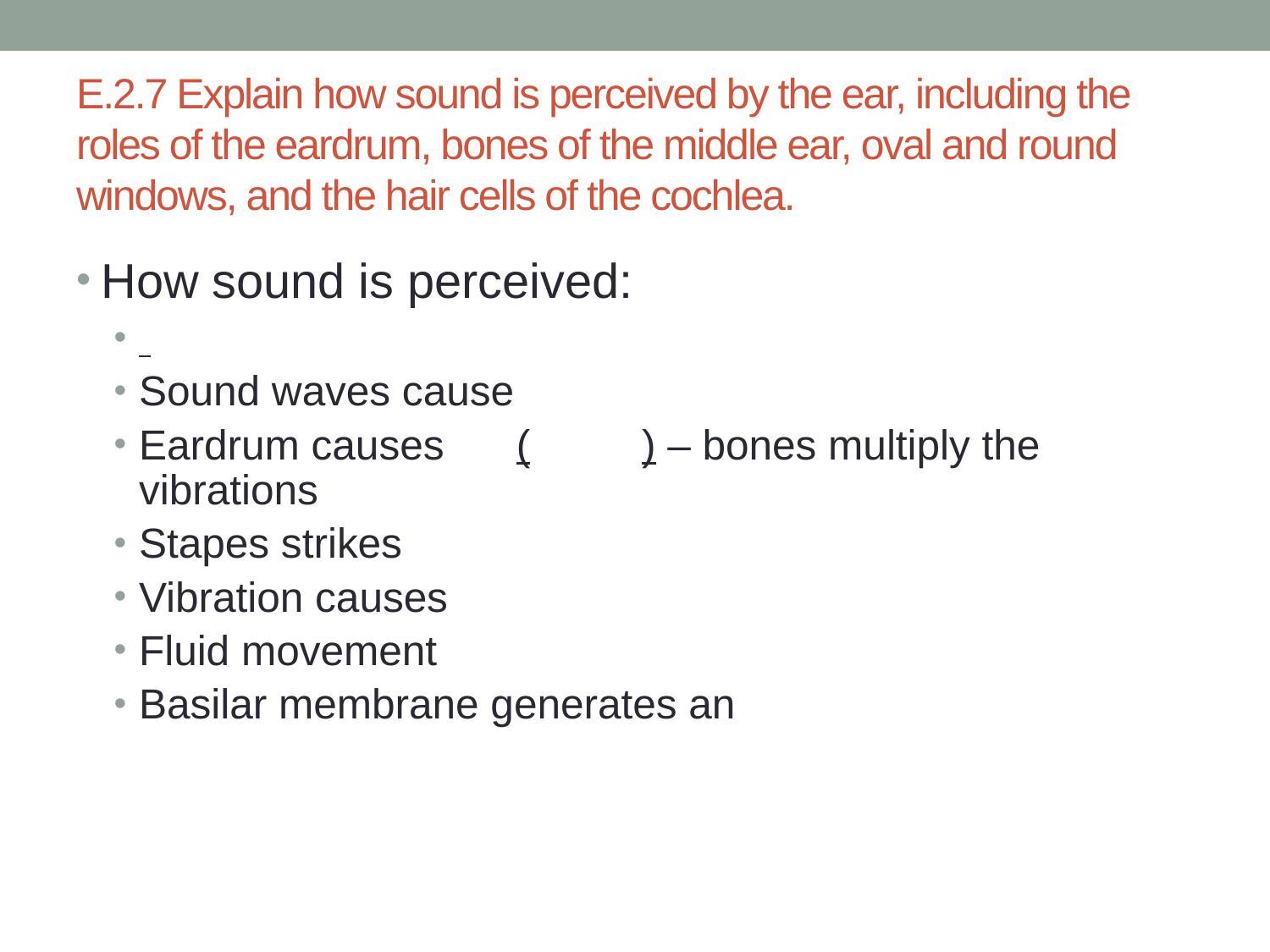

E.2.7 Explain how sound is perceived by the ear, including the roles of the eardrum, bones of the middle ear, oval and round windows, and the hair cells of the cochlea.
How sound is perceived:

Sound waves cause
Eardrum causes 			(				) – bones multiply the vibrations
Stapes strikes
Vibration causes
Fluid movement
Basilar membrane generates an